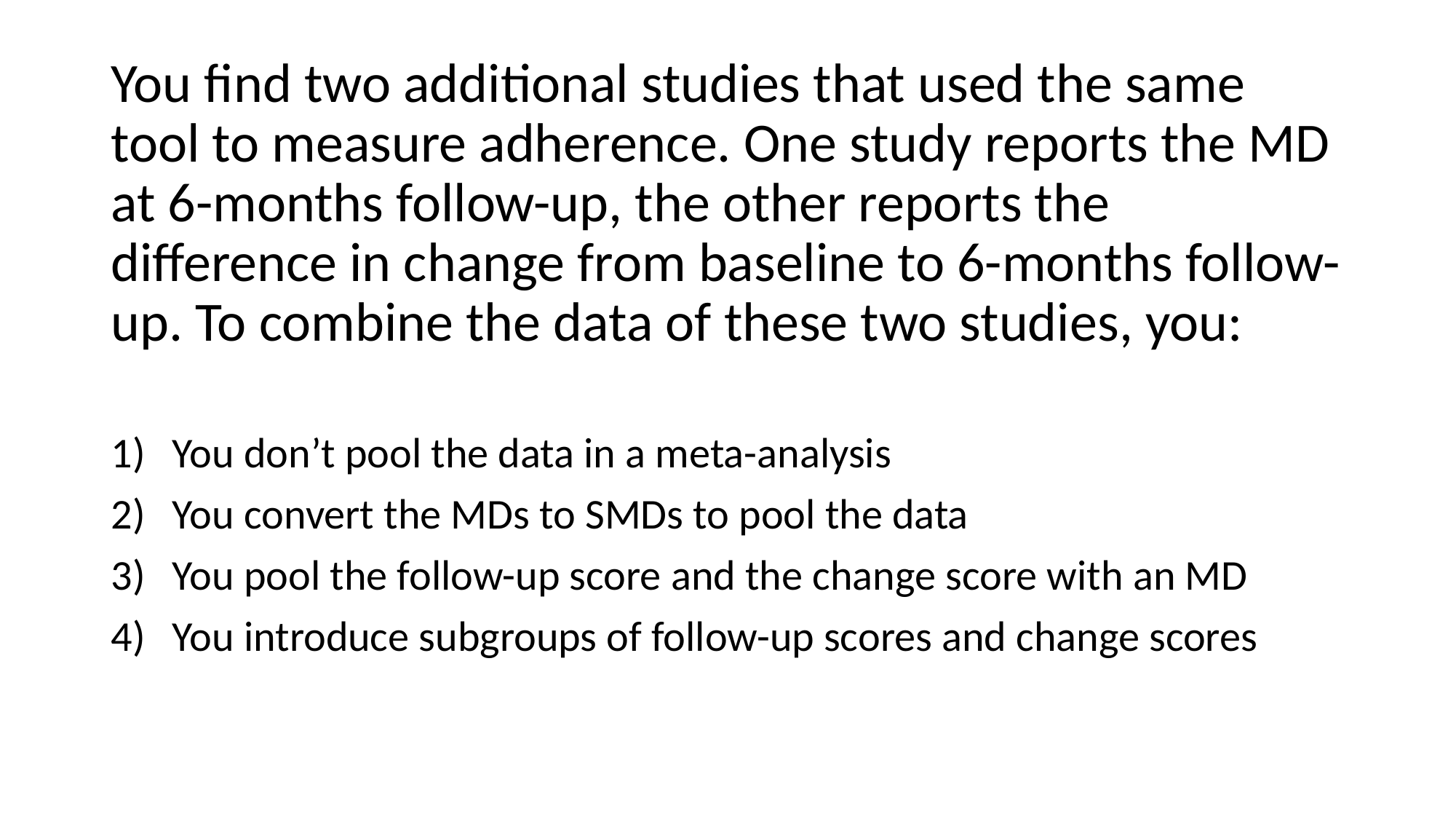

# You find two additional studies that used the same tool to measure adherence. One study reports the MD at 6-months follow-up, the other reports the difference in change from baseline to 6-months follow-up. To combine the data of these two studies, you:
You don’t pool the data in a meta-analysis
You convert the MDs to SMDs to pool the data
You pool the follow-up score and the change score with an MD
You introduce subgroups of follow-up scores and change scores